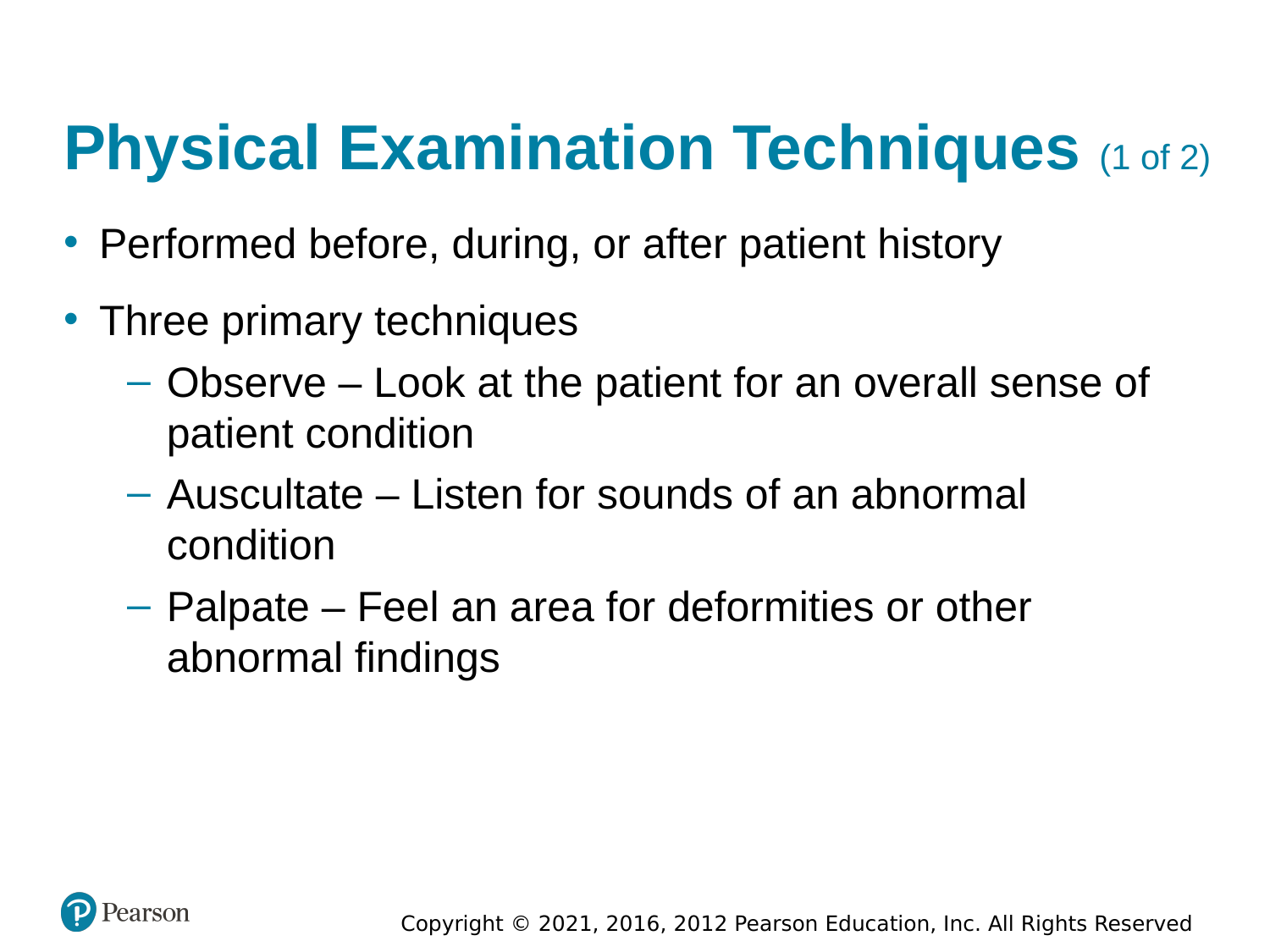

# Physical Examination Techniques (1 of 2)
Performed before, during, or after patient history
Three primary techniques
Observe – Look at the patient for an overall sense of patient condition
Auscultate – Listen for sounds of an abnormal condition
Palpate – Feel an area for deformities or other abnormal findings